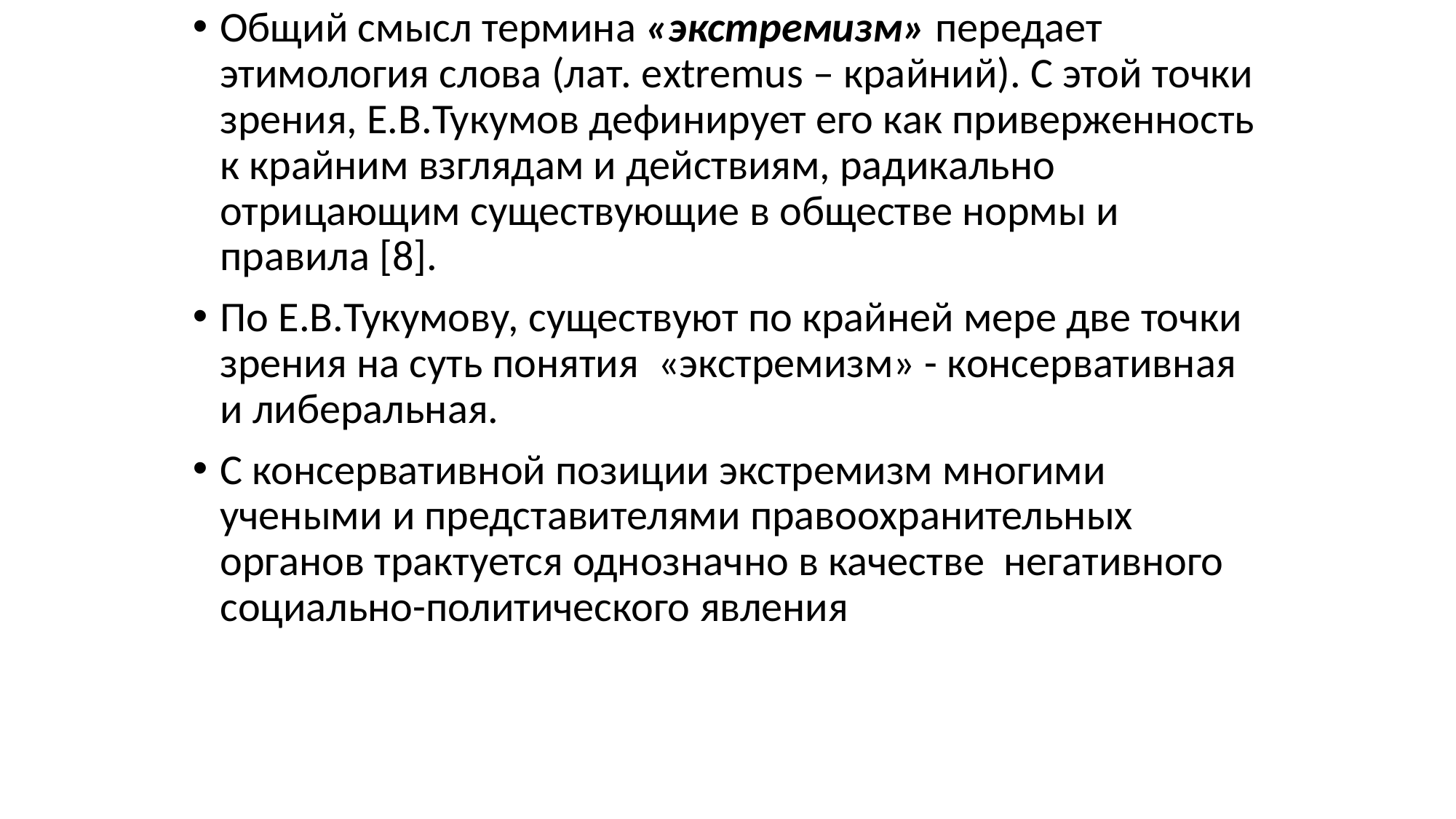

Общий смысл термина «экстремизм» передает этимология слова (лат. еxtremus – крайний). С этой точки зрения, Е.В.Тукумов дефинирует его как приверженность к крайним взглядам и действиям, радикально отрицающим существующие в обществе нормы и правила [8].
По Е.В.Тукумову, существуют по крайней мере две точки зрения на суть понятия  «экстремизм» - консервативная и либеральная.
С консервативной позиции экстремизм многими учеными и представителями правоохранительных органов трактуется однозначно в качестве  негативного социально-политического явления